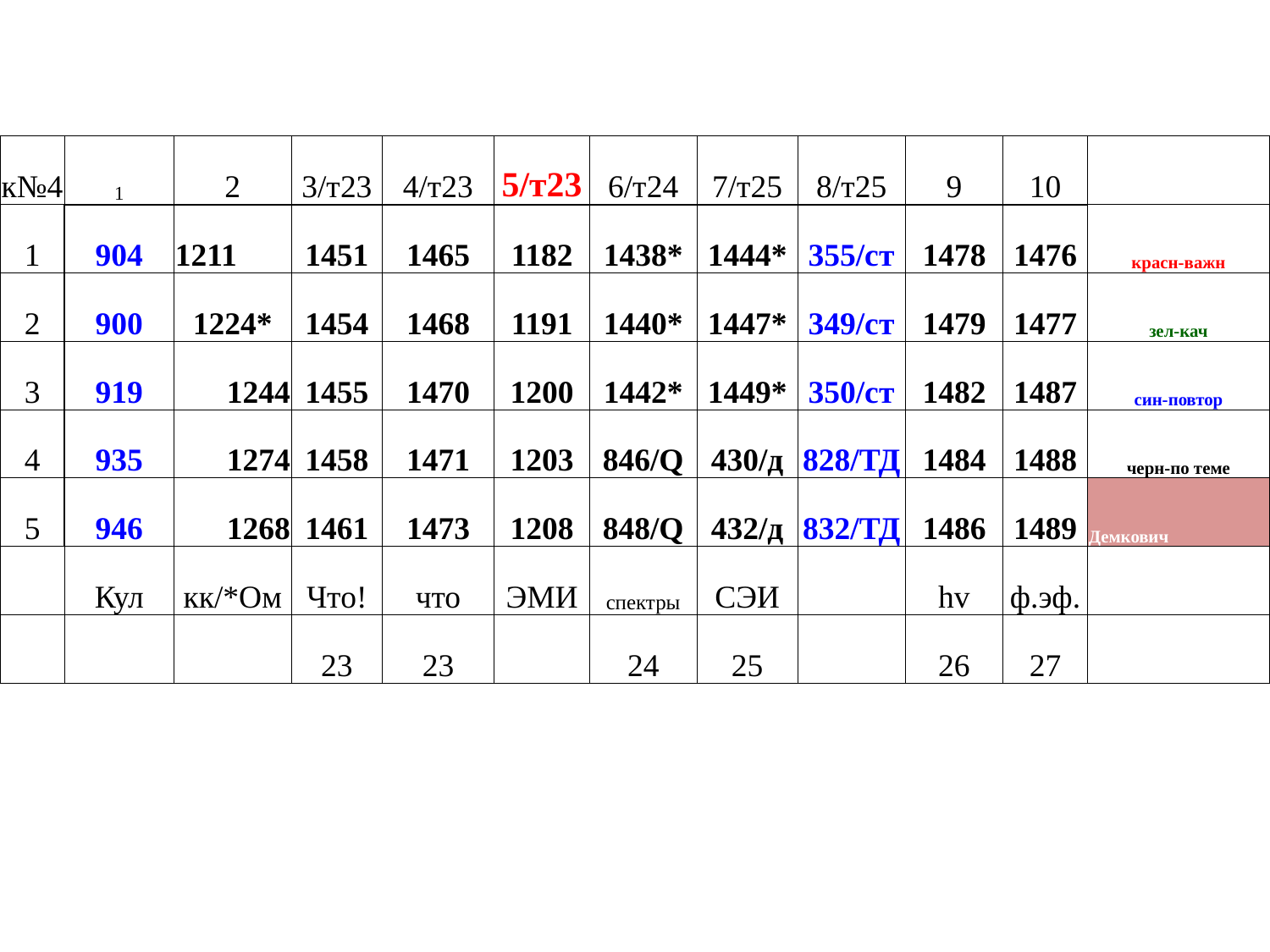

| к№4 | 1 | 2 | 3/т23 | 4/т23 | 5/т23 | 6/т24 | 7/т25 | 8/т25 | 9 | 10 |  |
| --- | --- | --- | --- | --- | --- | --- | --- | --- | --- | --- | --- |
| 1 | 904 | 1211 | 1451 | 1465 | 1182 | 1438\* | 1444\* | 355/ст | 1478 | 1476 | красн-важн |
| 2 | 900 | 1224\* | 1454 | 1468 | 1191 | 1440\* | 1447\* | 349/ст | 1479 | 1477 | зел-кач |
| 3 | 919 | 1244 | 1455 | 1470 | 1200 | 1442\* | 1449\* | 350/ст | 1482 | 1487 | син-повтор |
| 4 | 935 | 1274 | 1458 | 1471 | 1203 | 846/Q | 430/д | 828/ТД | 1484 | 1488 | черн-по теме |
| 5 | 946 | 1268 | 1461 | 1473 | 1208 | 848/Q | 432/д | 832/ТД | 1486 | 1489 | Демкович |
|  | Кул | кк/\*Ом | Что! | что | ЭМИ | спектры | СЭИ |  | hv | ф.эф. |  |
|  |  |  | 23 | 23 |  | 24 | 25 |  | 26 | 27 |  |